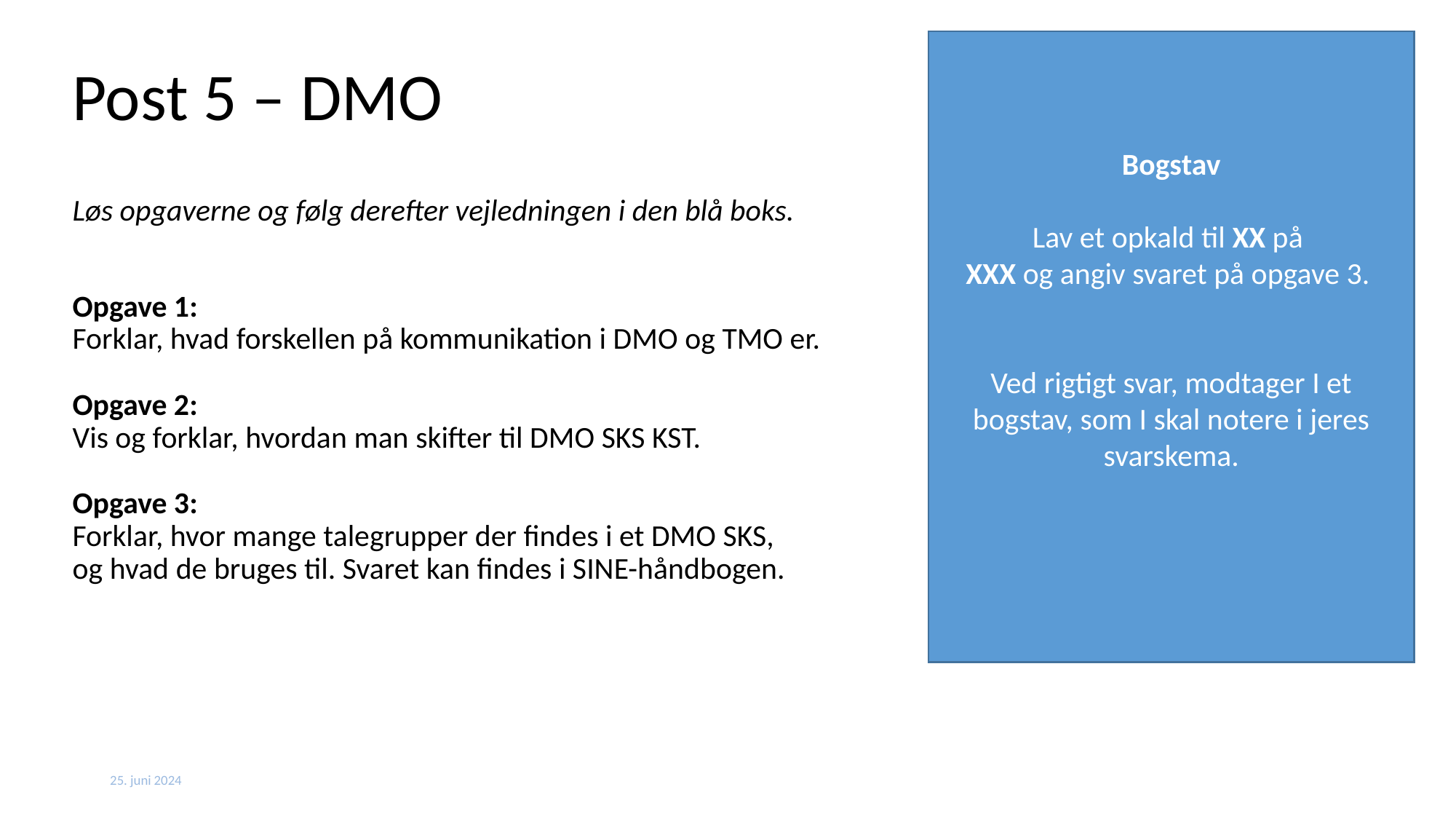

Bogstav
Lav et opkald til XX på
XXX og angiv svaret på opgave 3.
Ved rigtigt svar, modtager I et bogstav, som I skal notere i jeres svarskema.
# Post 5 – DMO
Løs opgaverne og følg derefter vejledningen i den blå boks.

Opgave 1:
Forklar, hvad forskellen på kommunikation i DMO og TMO er.
Opgave 2:
Vis og forklar, hvordan man skifter til DMO SKS KST.
Opgave 3:
Forklar, hvor mange talegrupper der findes i et DMO SKS,
og hvad de bruges til. Svaret kan findes i SINE-håndbogen.
25. juni 2024